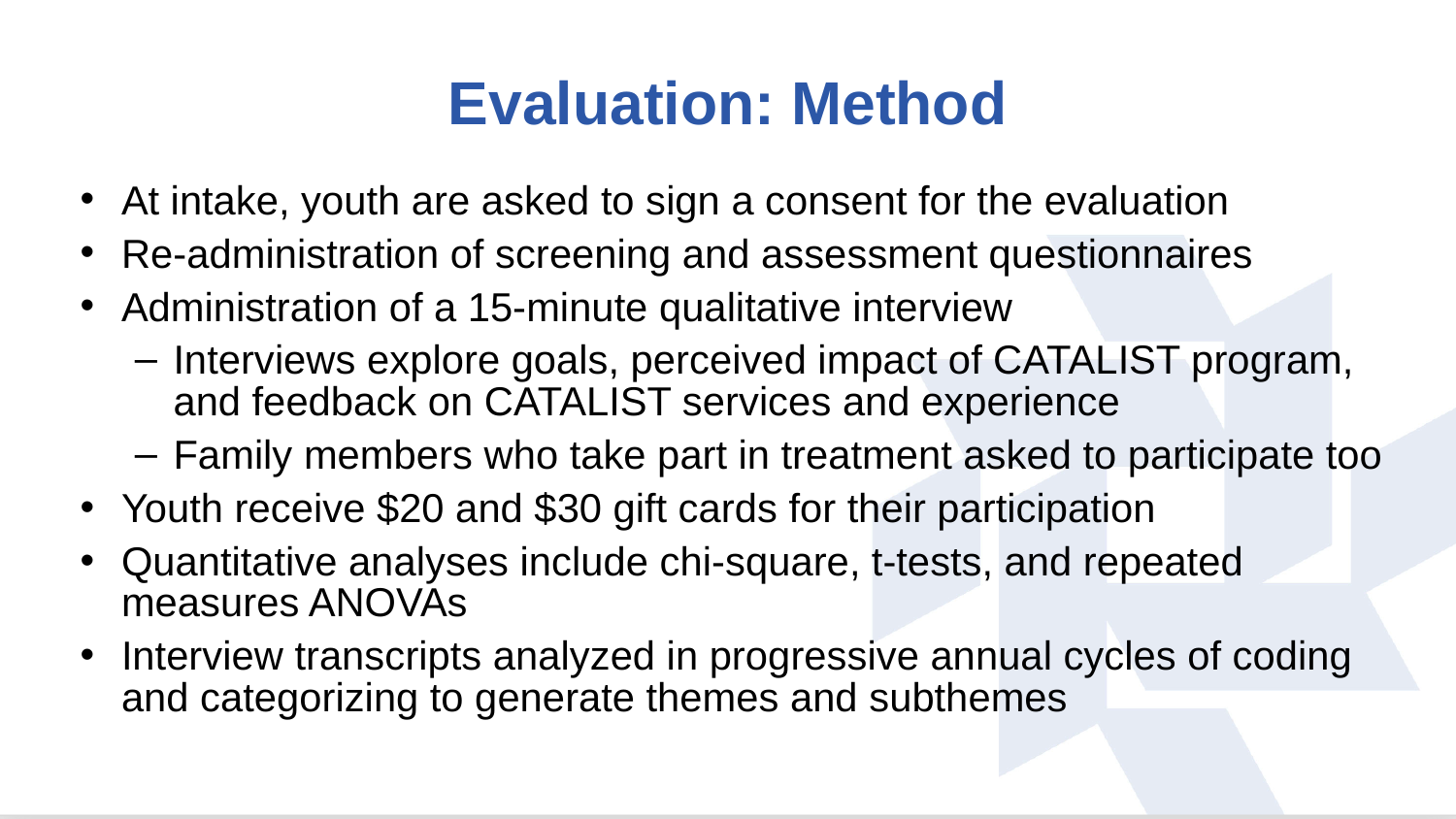

# Evaluation: Method
At intake, youth are asked to sign a consent for the evaluation
Re-administration of screening and assessment questionnaires
Administration of a 15-minute qualitative interview
Interviews explore goals, perceived impact of CATALIST program, and feedback on CATALIST services and experience
Family members who take part in treatment asked to participate too
Youth receive $20 and $30 gift cards for their participation
Quantitative analyses include chi-square, t-tests, and repeated measures ANOVAs
Interview transcripts analyzed in progressive annual cycles of coding and categorizing to generate themes and subthemes